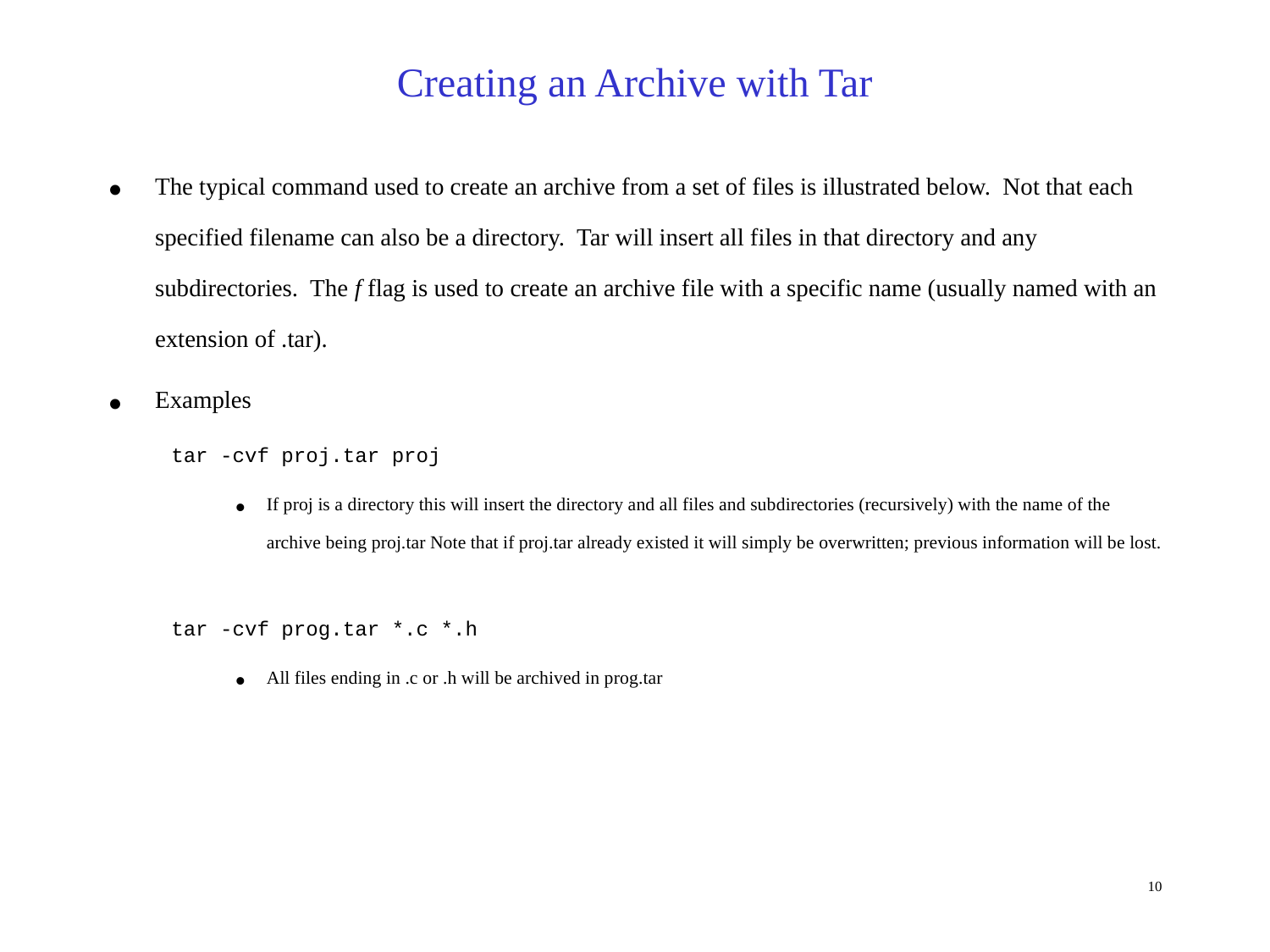

Creating an Archive with Tar
The typical command used to create an archive from a set of files is illustrated below.  Not that each specified filename can also be a directory.  Tar will insert all files in that directory and any subdirectories.  The f flag is used to create an archive file with a specific name (usually named with an extension of .tar).
Examples
tar -cvf proj.tar proj
If proj is a directory this will insert the directory and all files and subdirectories (recursively) with the name of the archive being proj.tar Note that if proj.tar already existed it will simply be overwritten; previous information will be lost.
tar -cvf prog.tar *.c *.h
All files ending in .c or .h will be archived in prog.tar
10